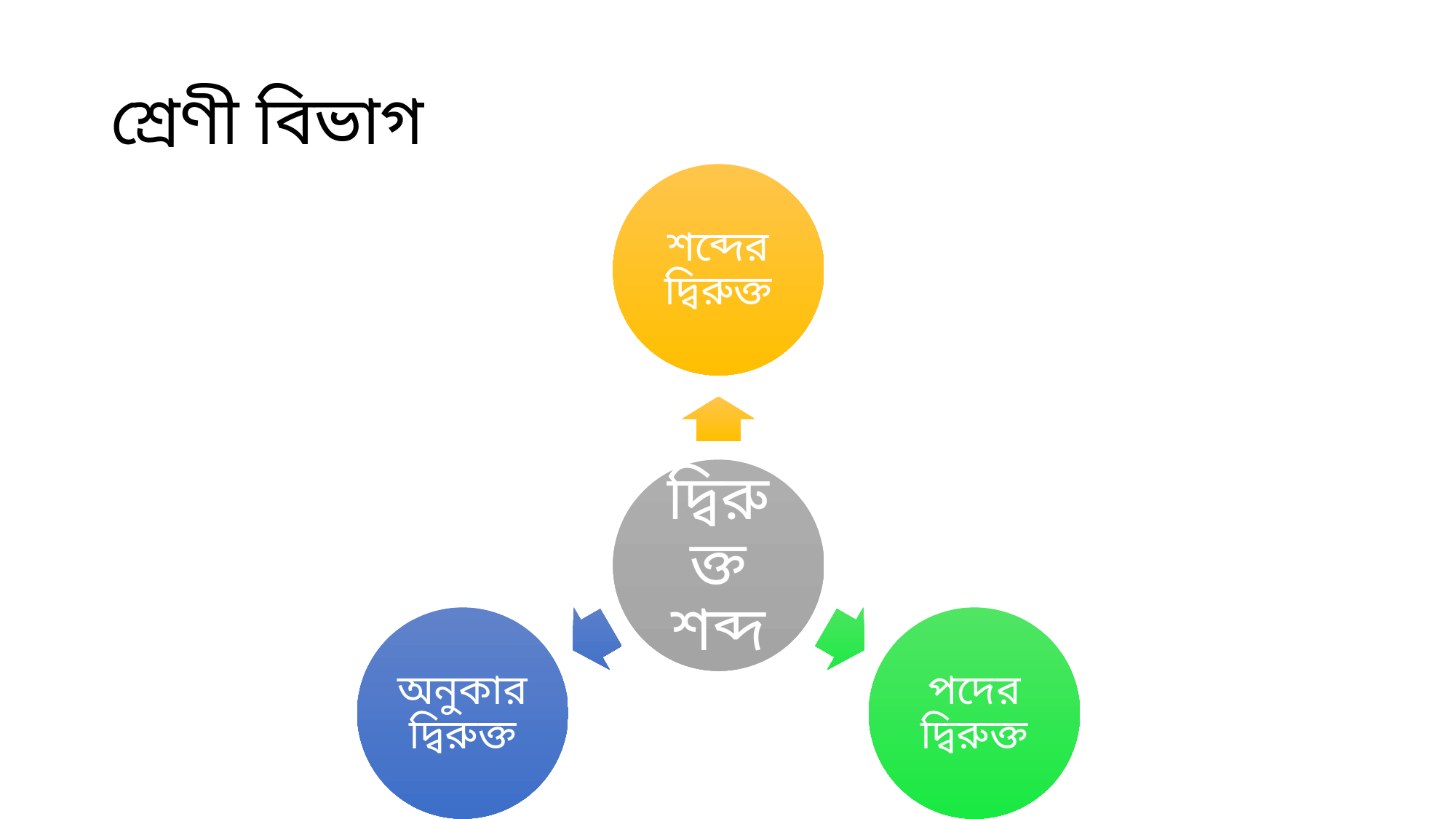

# শ্রেণী বিভাগ
দ্বিরুক্ত শব্দ

শব্দের দ্বিরুক্ত

পদের দ্বিরুক্ত

অনুকার দ্বিরুক্ত